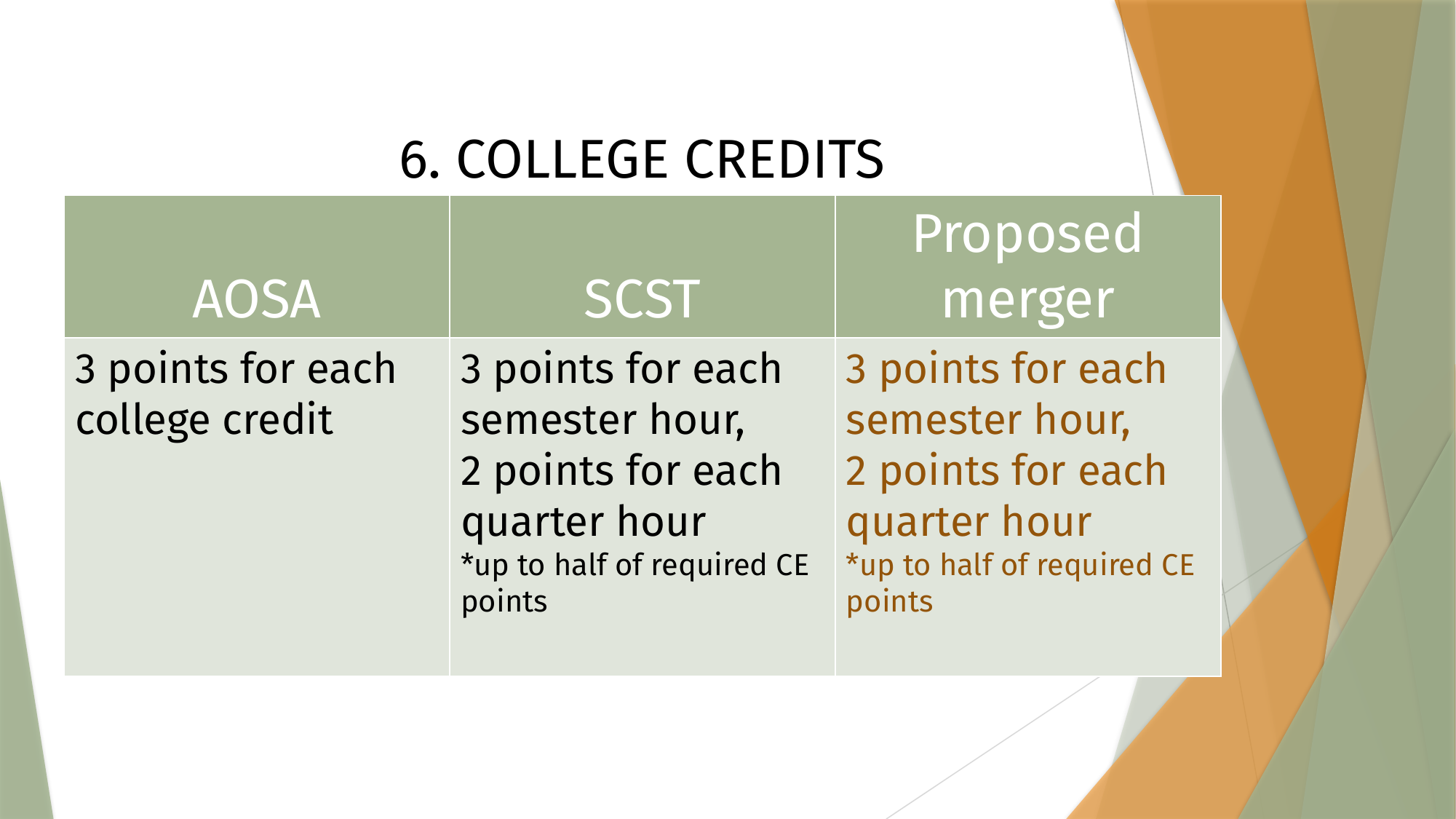

6. COLLEGE CREDITS
| AOSA | SCST | Proposed merger |
| --- | --- | --- |
| 3 points for each college credit | 3 points for each semester hour, 2 points for each quarter hour \*up to half of required CE points | 3 points for each semester hour, 2 points for each quarter hour \*up to half of required CE points |